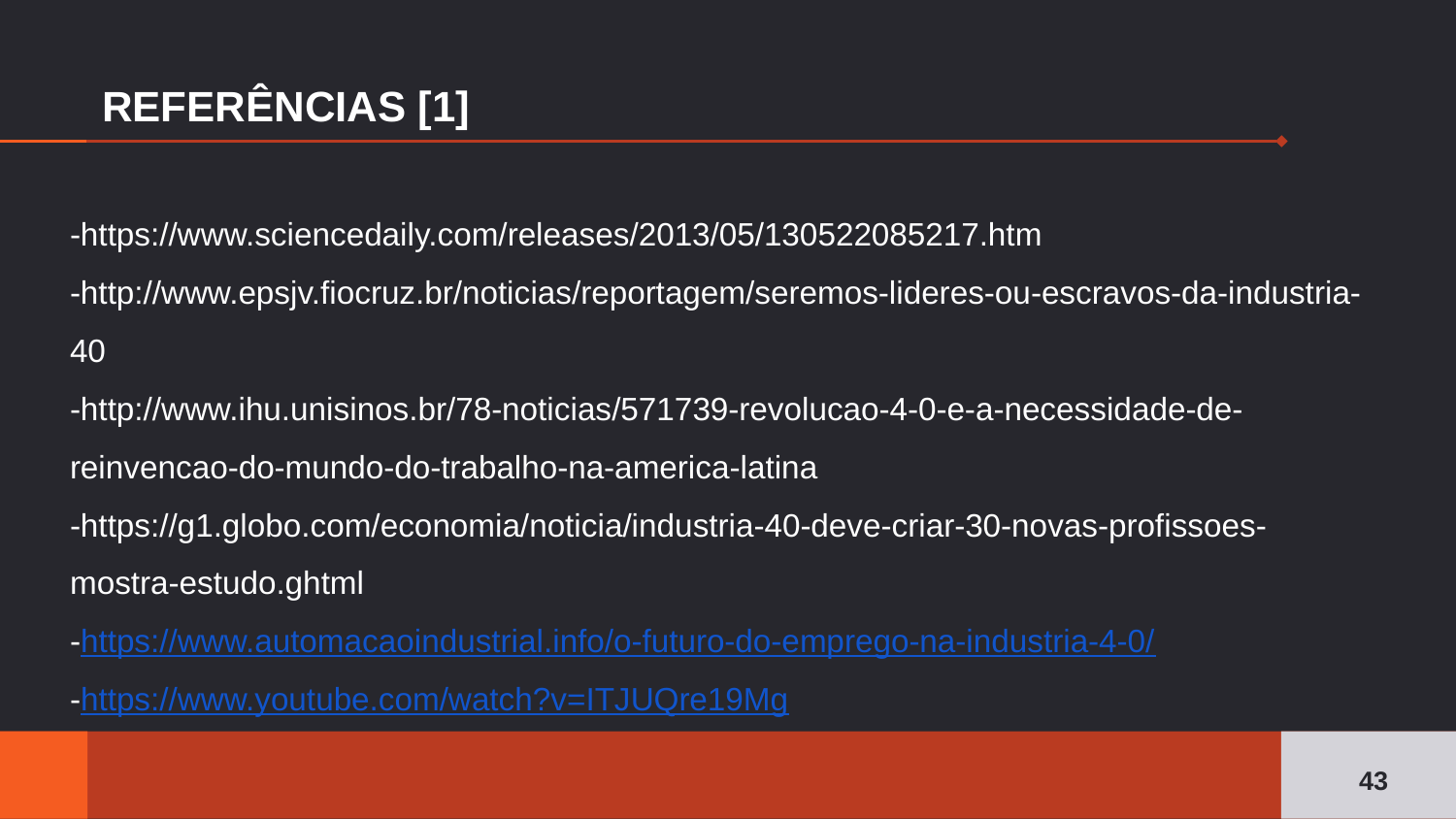

# REFERÊNCIAS [1]
-https://www.sciencedaily.com/releases/2013/05/130522085217.htm
-http://www.epsjv.fiocruz.br/noticias/reportagem/seremos-lideres-ou-escravos-da-industria-40
-http://www.ihu.unisinos.br/78-noticias/571739-revolucao-4-0-e-a-necessidade-de-reinvencao-do-mundo-do-trabalho-na-america-latina
-https://g1.globo.com/economia/noticia/industria-40-deve-criar-30-novas-profissoes-mostra-estudo.ghtml
-https://www.automacaoindustrial.info/o-futuro-do-emprego-na-industria-4-0/
-https://www.youtube.com/watch?v=ITJUQre19Mg

43